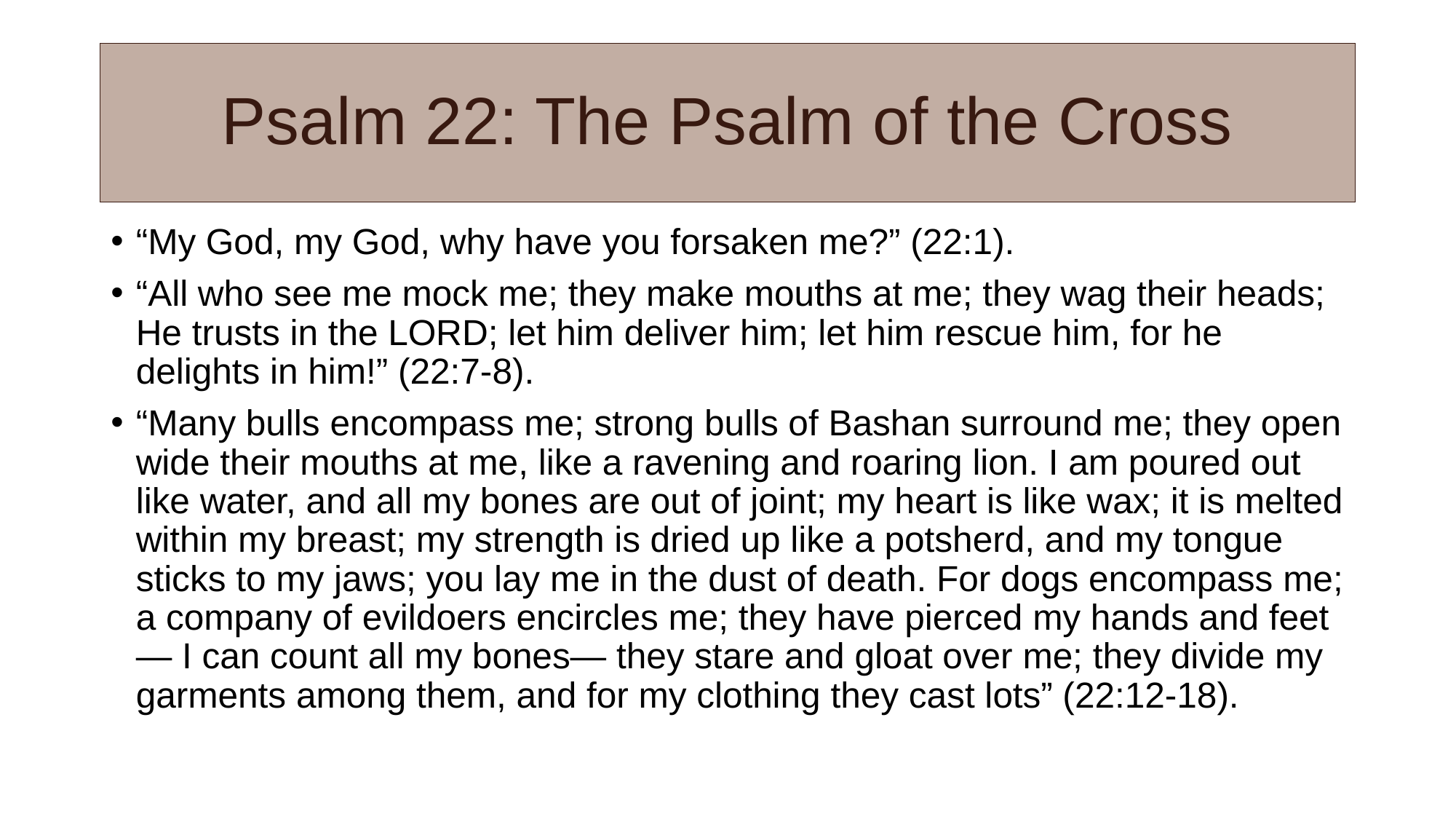

# Psalm 22: The Psalm of the Cross
“My God, my God, why have you forsaken me?” (22:1).
“All who see me mock me; they make mouths at me; they wag their heads; He trusts in the Lord; let him deliver him; let him rescue him, for he delights in him!” (22:7-8).
“Many bulls encompass me; strong bulls of Bashan surround me; they open wide their mouths at me, like a ravening and roaring lion. I am poured out like water, and all my bones are out of joint; my heart is like wax; it is melted within my breast; my strength is dried up like a potsherd, and my tongue sticks to my jaws; you lay me in the dust of death. For dogs encompass me; a company of evildoers encircles me; they have pierced my hands and feet— I can count all my bones— they stare and gloat over me; they divide my garments among them, and for my clothing they cast lots” (22:12-18).